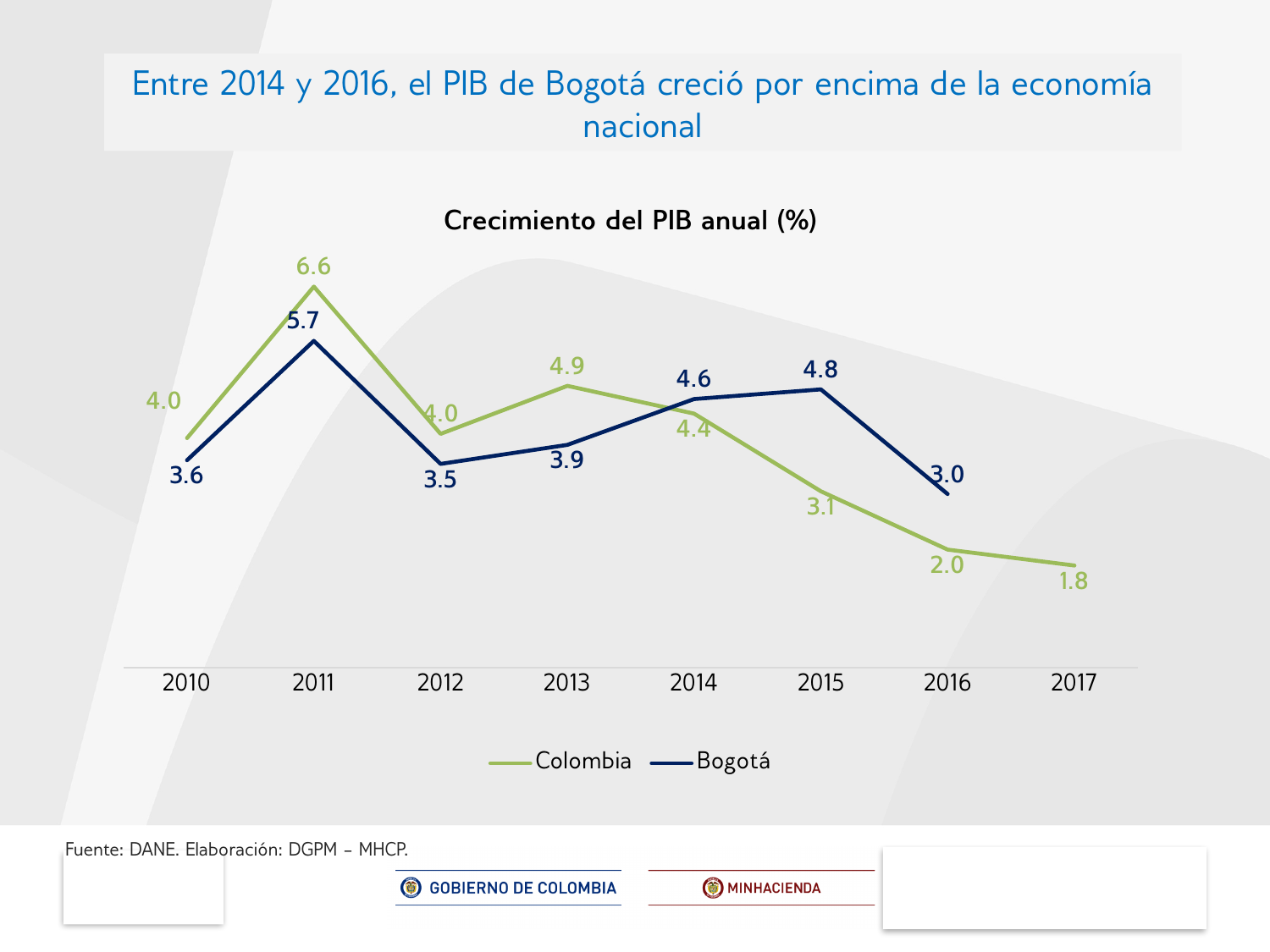

Entre 2014 y 2016, el PIB de Bogotá creció por encima de la economía nacional
Crecimiento del PIB anual (%)

### Chart

| Category | Colombia | Bogotá |
|---|---|---|
| 2010 | 3.971800704737505 | 3.588744308894287 |
| 2011 | 6.589511515571167 | 5.651294029544696 |
| 2012 | 4.043943806371497 | 3.52465656326999 |
| 2013 | 4.874065579340803 | 3.8537718547499766 |
| 2014 | 4.393608339695154 | 4.646307676610717 |
| 2015 | 3.0520165732996096 | 4.812762031905082 |
| 2016 | 2.043059733238972 | 3.0046511627906947 |
| 2017 | 1.76807177799585 | None |
Fuente: DANE. Elaboración: DGPM – MHCP.